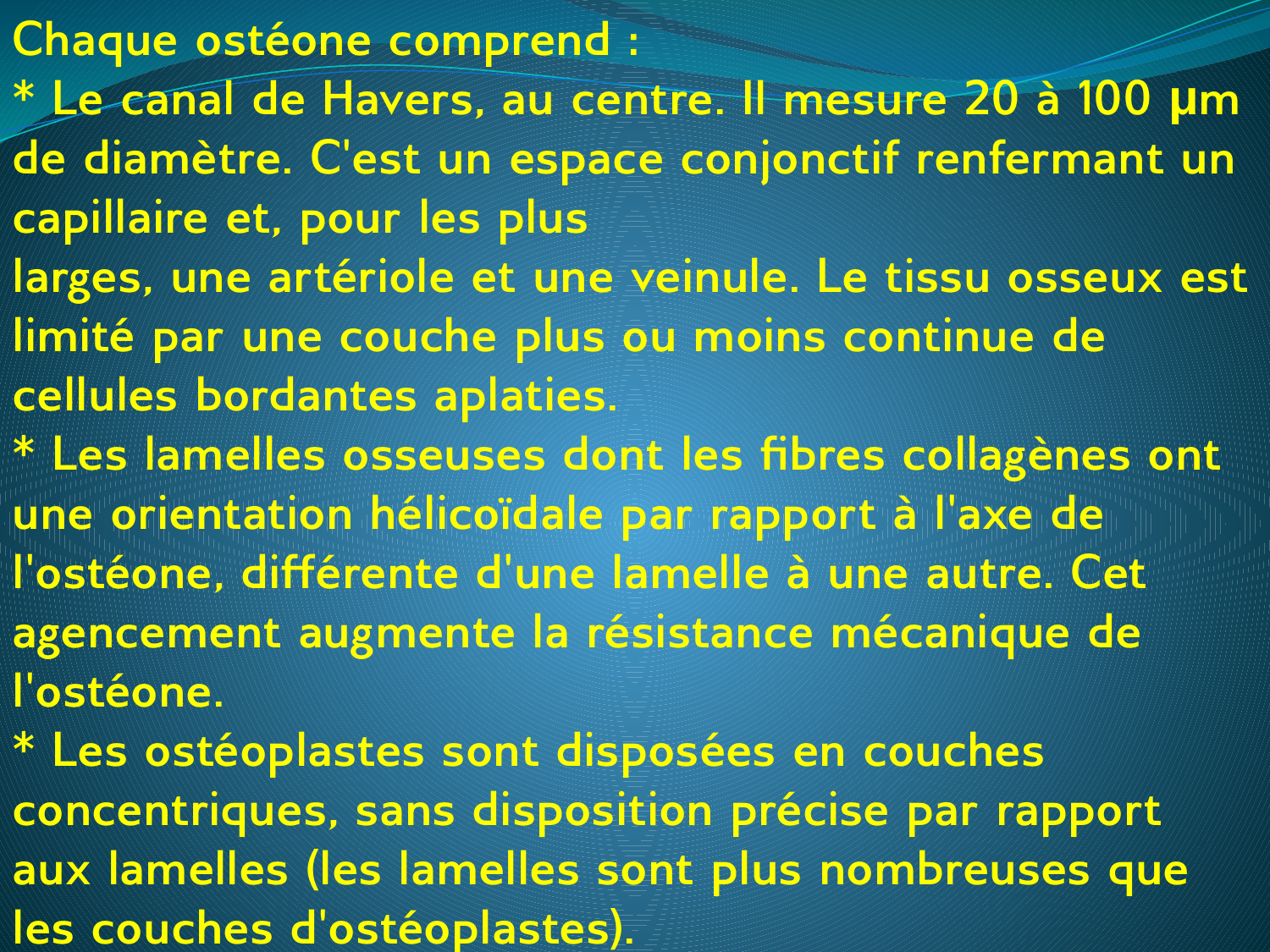

Chaque ostéone comprend :
* Le canal de Havers, au centre. Il mesure 20 à 100 μm de diamètre. C'est un espace conjonctif renfermant un capillaire et, pour les plus
larges, une artériole et une veinule. Le tissu osseux est limité par une couche plus ou moins continue de cellules bordantes aplaties.
* Les lamelles osseuses dont les fibres collagènes ont une orientation hélicoïdale par rapport à l'axe de l'ostéone, différente d'une lamelle à une autre. Cet agencement augmente la résistance mécanique de l'ostéone.
* Les ostéoplastes sont disposées en couches concentriques, sans disposition précise par rapport aux lamelles (les lamelles sont plus nombreuses que les couches d'ostéoplastes).